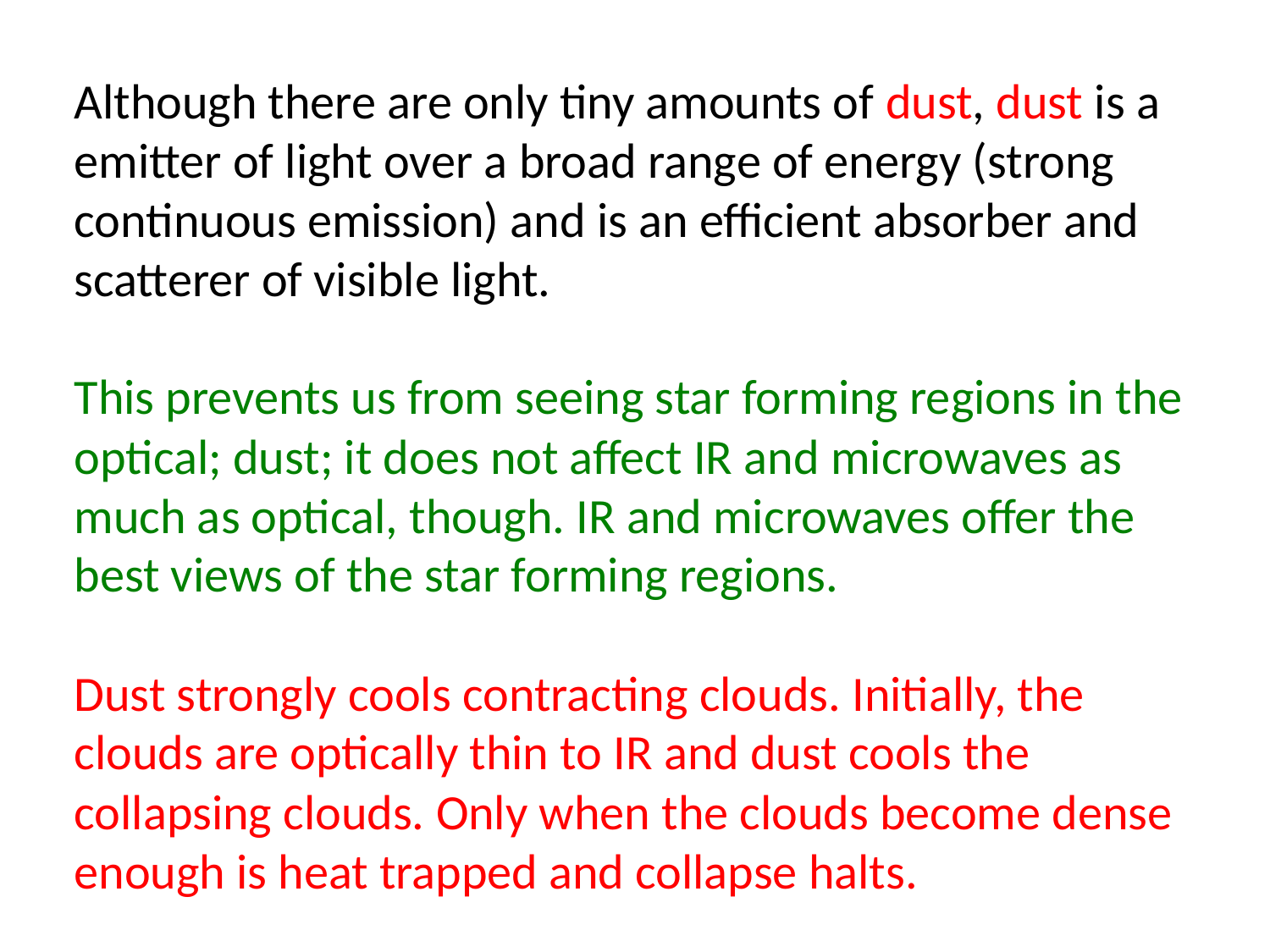

Although there are only tiny amounts of dust, dust is a emitter of light over a broad range of energy (strong continuous emission) and is an efficient absorber and scatterer of visible light.

This prevents us from seeing star forming regions in the optical; dust; it does not affect IR and microwaves as much as optical, though. IR and microwaves offer the best views of the star forming regions.

Dust strongly cools contracting clouds. Initially, the clouds are optically thin to IR and dust cools the collapsing clouds. Only when the clouds become dense enough is heat trapped and collapse halts.